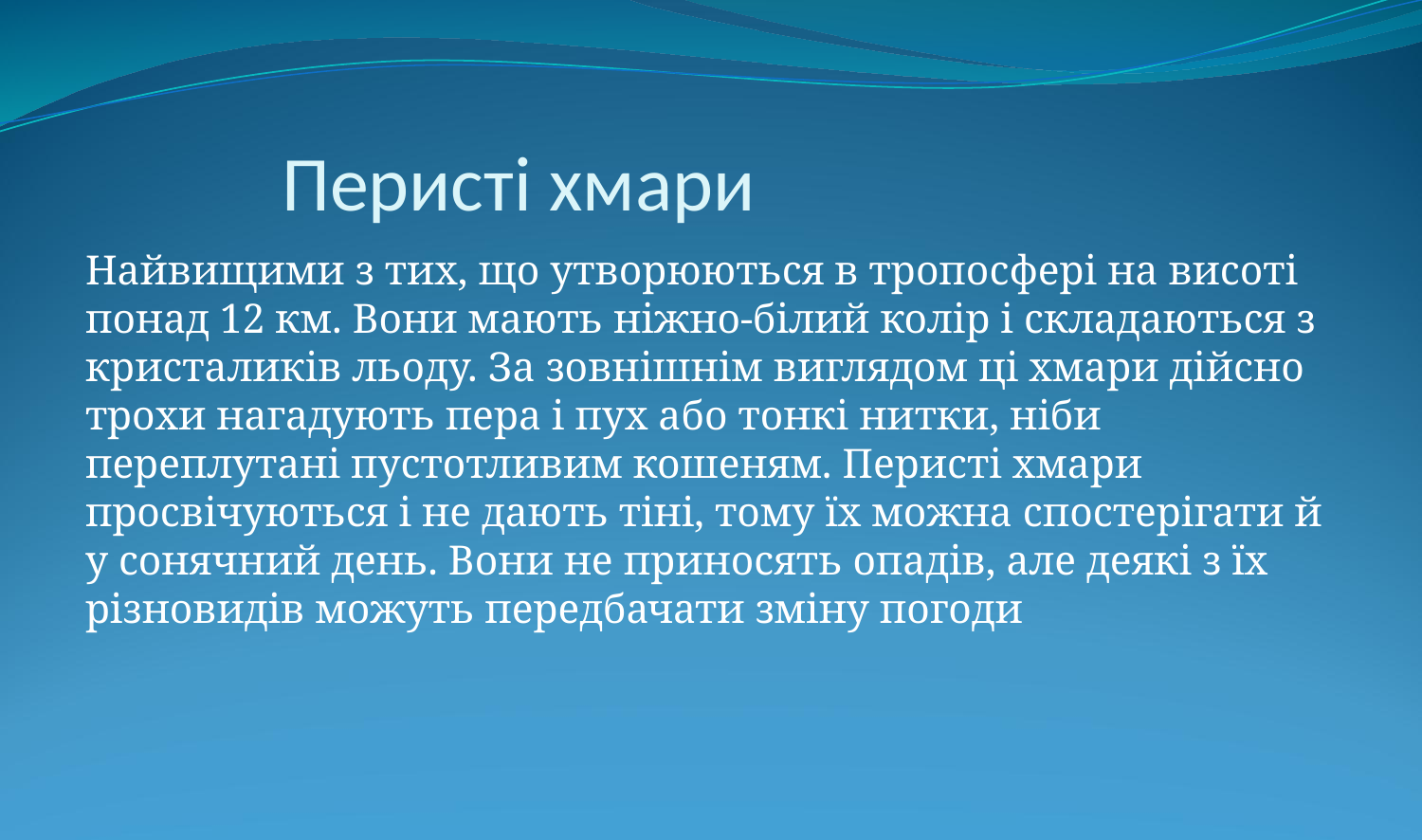

# Перисті хмари
Найвищими з тих, що утворюються в тропосфері на висоті понад 12 км. Вони мають ніжно-білий колір і складаються з кристаликів льоду. За зовнішнім виглядом ці хмари дійсно трохи нагадують пера і пух або тонкі нитки, ніби переплутані пустотливим кошеням. Перисті хмари просвічуються і не дають тіні, тому їх можна спостерігати й у сонячний день. Вони не приносять опадів, але деякі з їх різновидів можуть передбачати зміну погоди